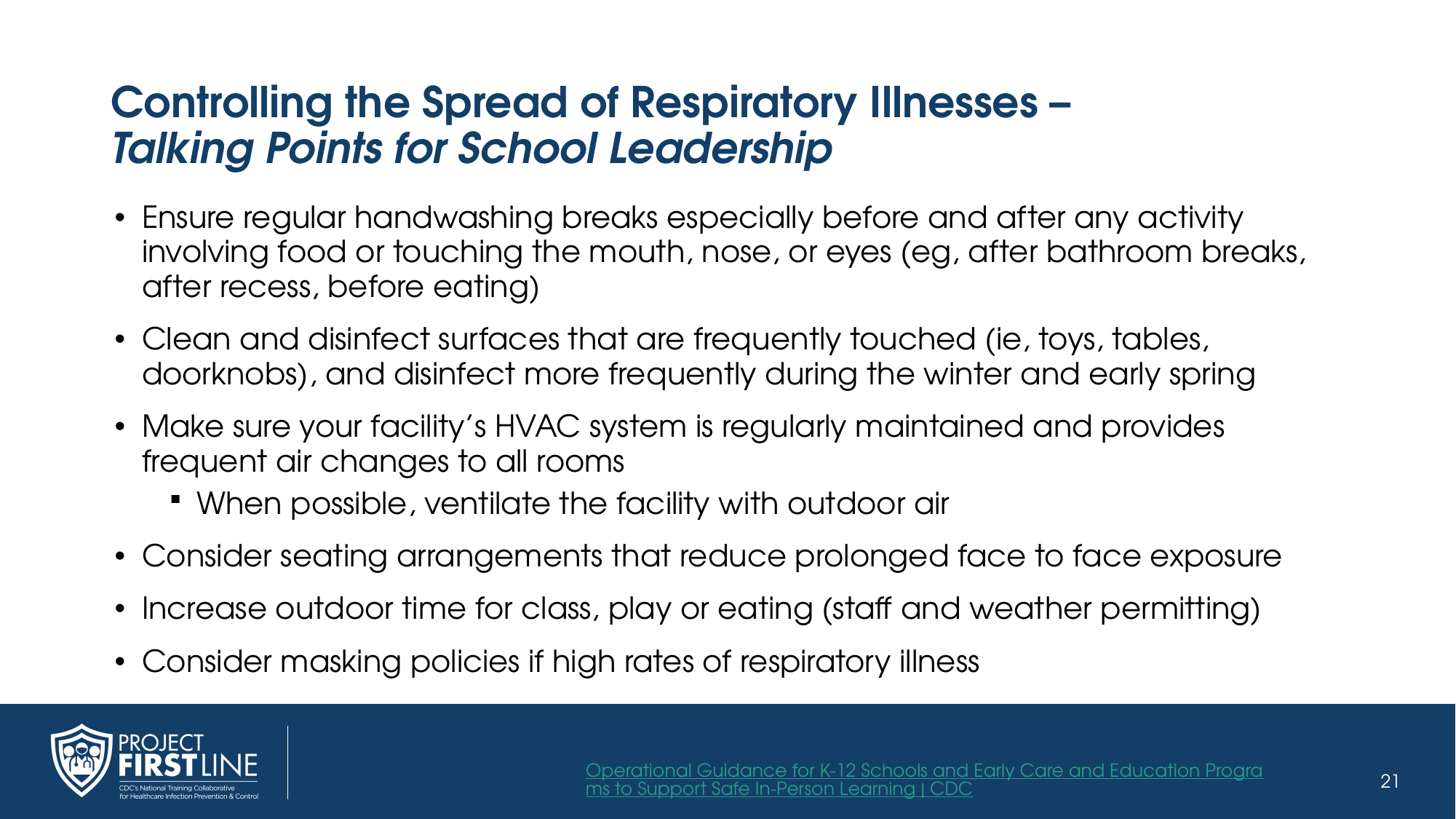

# Controlling the Spread of Respiratory Illnesses – Talking Points for School Leadership
Ensure regular handwashing breaks especially before and after any activity involving food or touching the mouth, nose, or eyes (eg, after bathroom breaks, after recess, before eating)
Clean and disinfect surfaces that are frequently touched (ie, toys, tables, doorknobs), and disinfect more frequently during the winter and early spring
Make sure your facility’s HVAC system is regularly maintained and provides frequent air changes to all rooms
When possible, ventilate the facility with outdoor air
Consider seating arrangements that reduce prolonged face to face exposure
Increase outdoor time for class, play or eating (staff and weather permitting)
Consider masking policies if high rates of respiratory illness
Operational Guidance for K-12 Schools and Early Care and Education Programs to Support Safe In-Person Learning | CDC

21